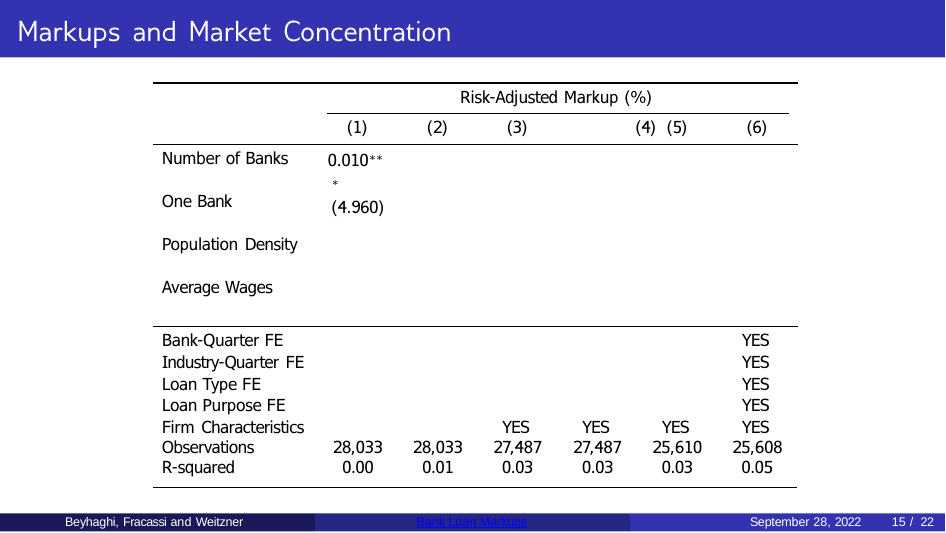

# Markups and Market Concentration
Risk-Adjusted Markup (%)
(3)	(4)

(1)
(2)
(5)
(6)

Number of Banks
One Bank Population Density Average Wages
0.010∗∗∗ (4.960)

Bank-Quarter FE Industry-Quarter FE Loan Type FE
Loan Purpose FE Firm Characteristics
YES YES YES YES YES
YES
YES
YES
| Observations | 28,033 | 28,033 | 27,487 | 27,487 | 25,610 | 25,608 |
| --- | --- | --- | --- | --- | --- | --- |
| R-squared | 0.00 | 0.01 | 0.03 | 0.03 | 0.03 | 0.05 |
Beyhaghi, Fracassi and Weitzner
Bank Loan Markups
September 28, 2022
15 / 22